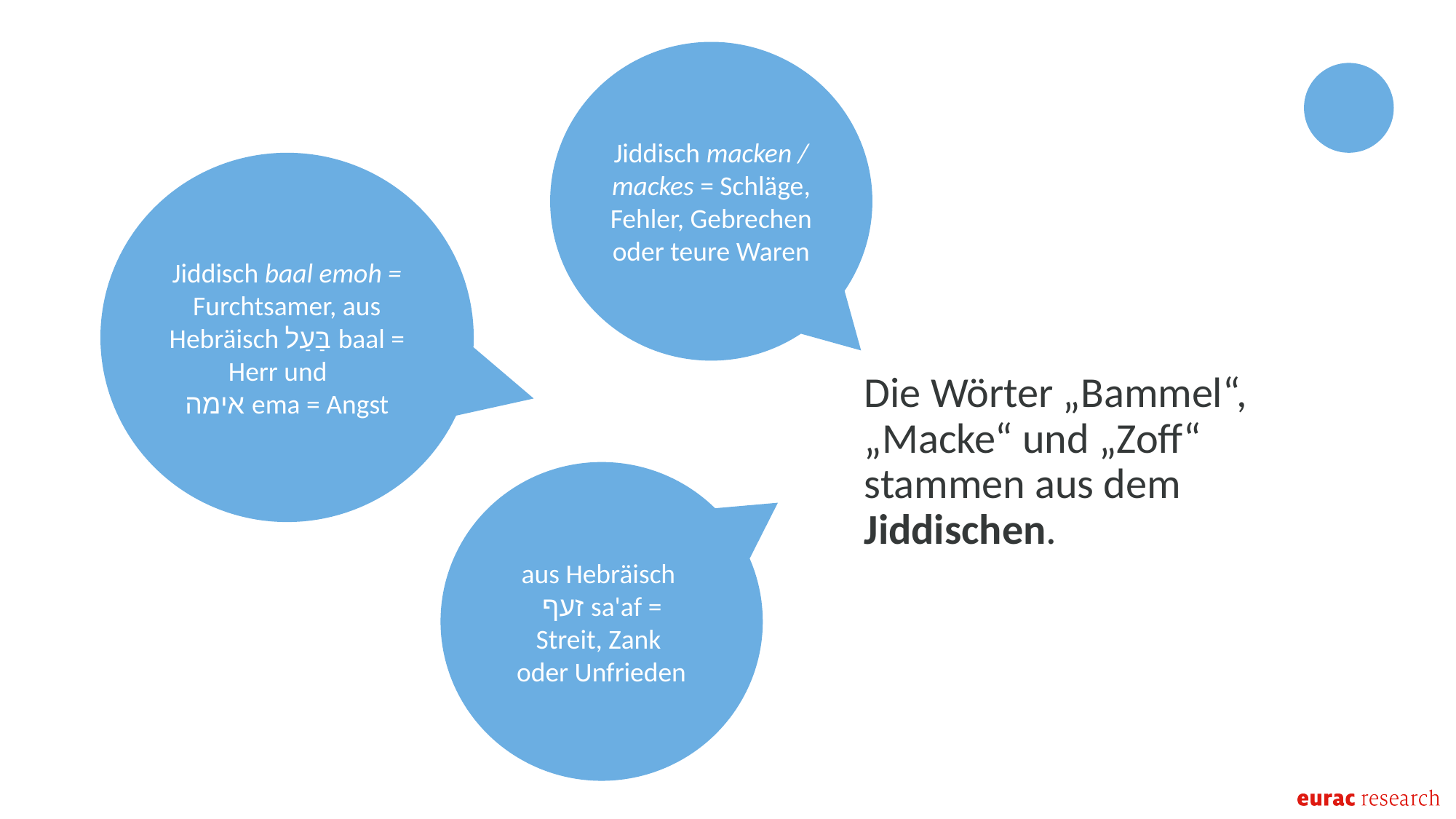

Jiddisch macken / mackes = Schläge, Fehler, Gebrechen oder teure Waren

Jiddisch baal emoh = Furchtsamer, aus Hebräisch ‏בַּעַל‎ baal = Herr und
אימה ema = Angst
Die Wörter „Bammel“, „Macke“ und „Zoff“ stammen aus dem Jiddischen.
aus Hebräisch
 ‏זעף‎ sa'af =
Streit, Zank
oder Unfrieden